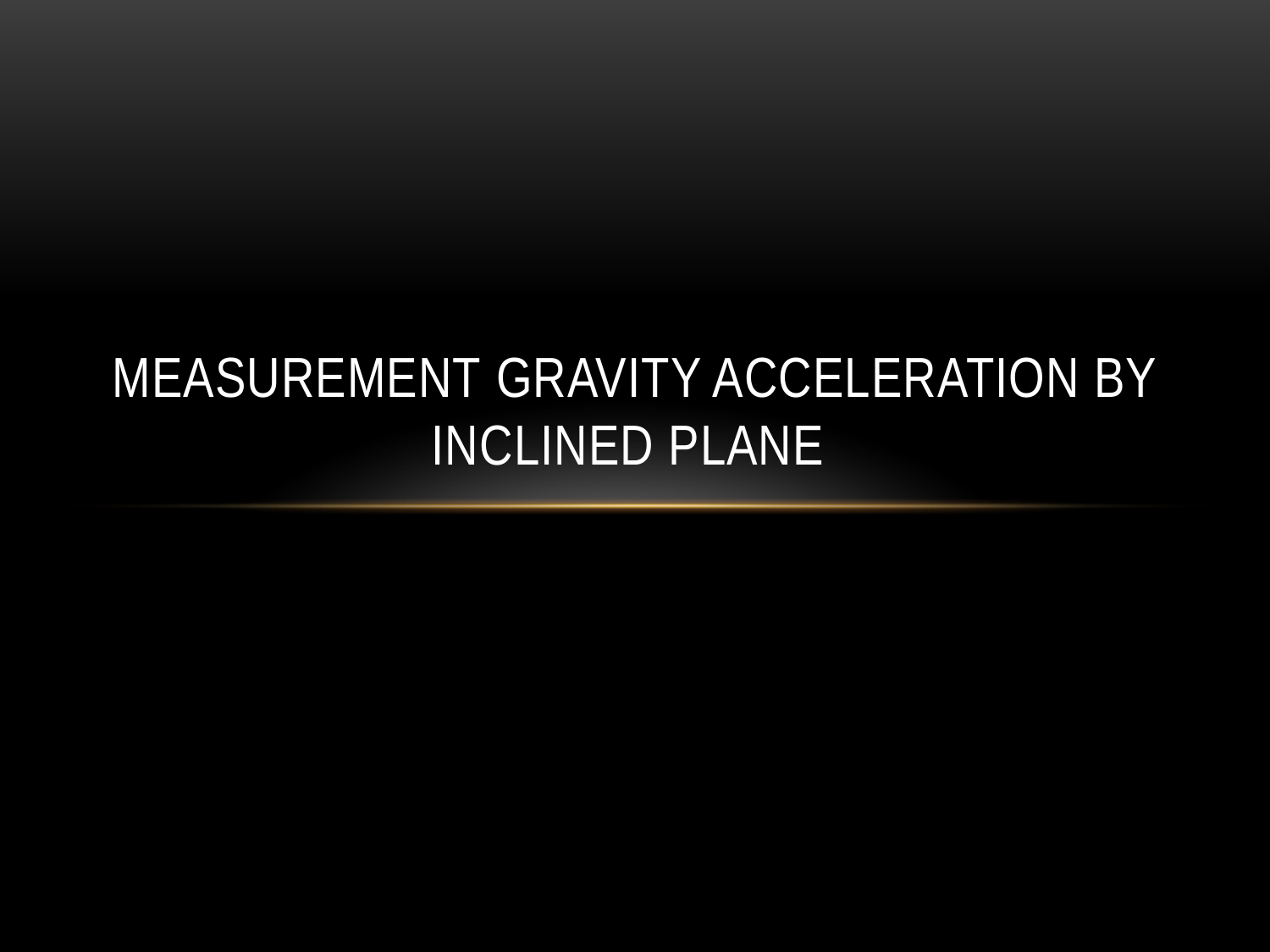

# Measurement gravity acceleration by inclined plane